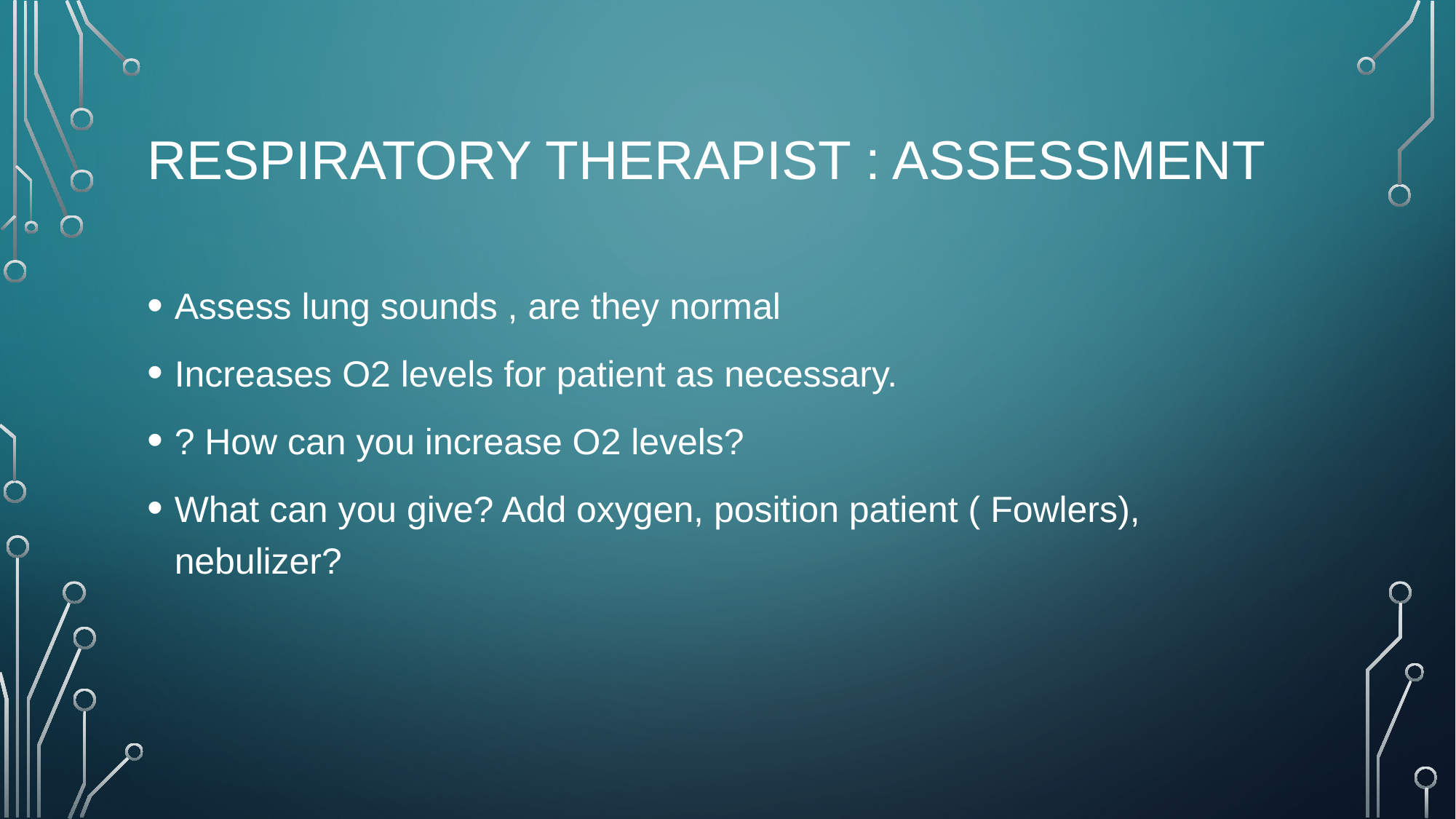

# Respiratory Therapist : Assessment
Assess lung sounds , are they normal
Increases O2 levels for patient as necessary.
? How can you increase O2 levels?
What can you give? Add oxygen, position patient ( Fowlers), nebulizer?